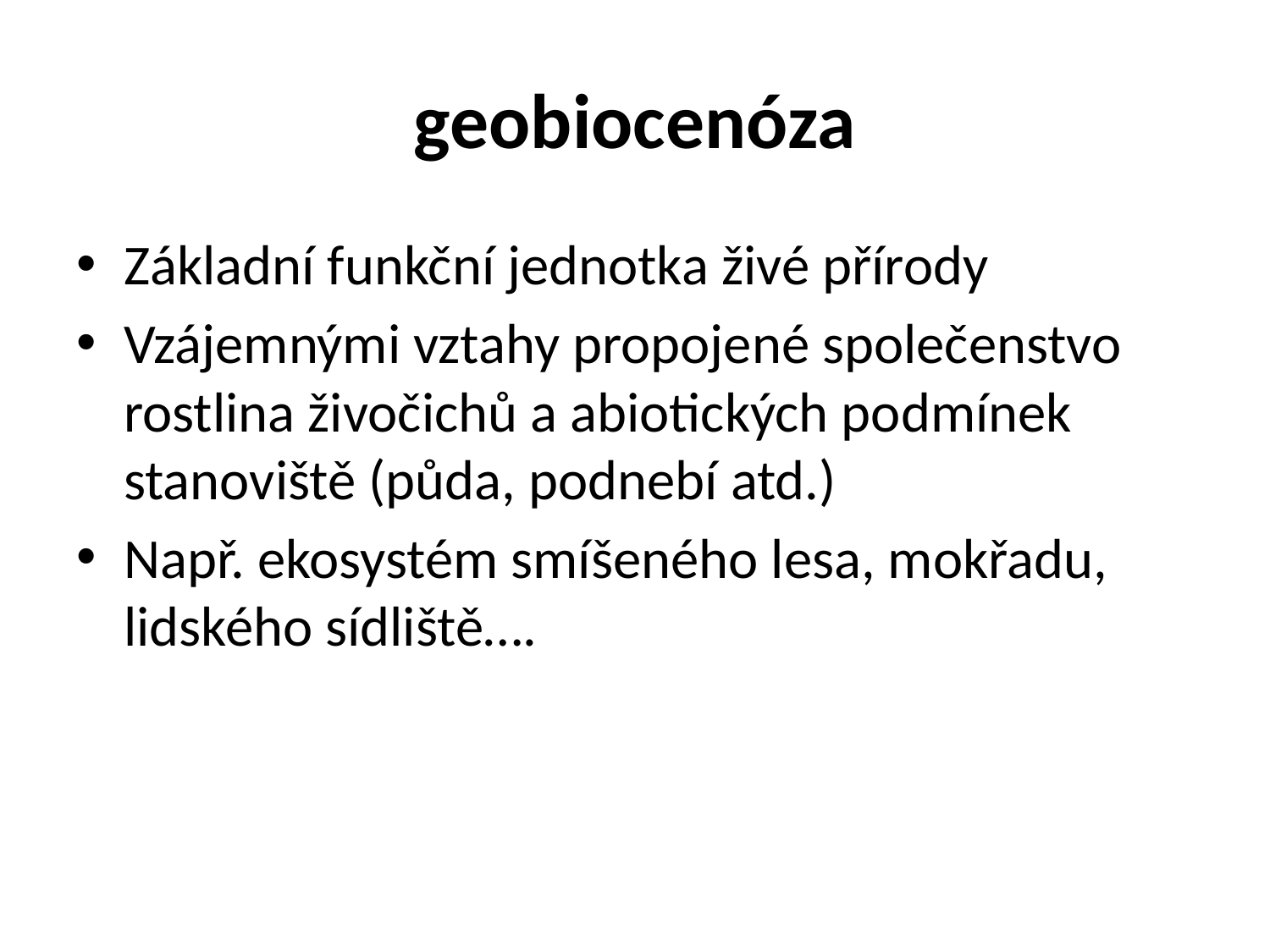

# geobiocenóza
Základní funkční jednotka živé přírody
Vzájemnými vztahy propojené společenstvo rostlina živočichů a abiotických podmínek stanoviště (půda, podnebí atd.)
Např. ekosystém smíšeného lesa, mokřadu, lidského sídliště….